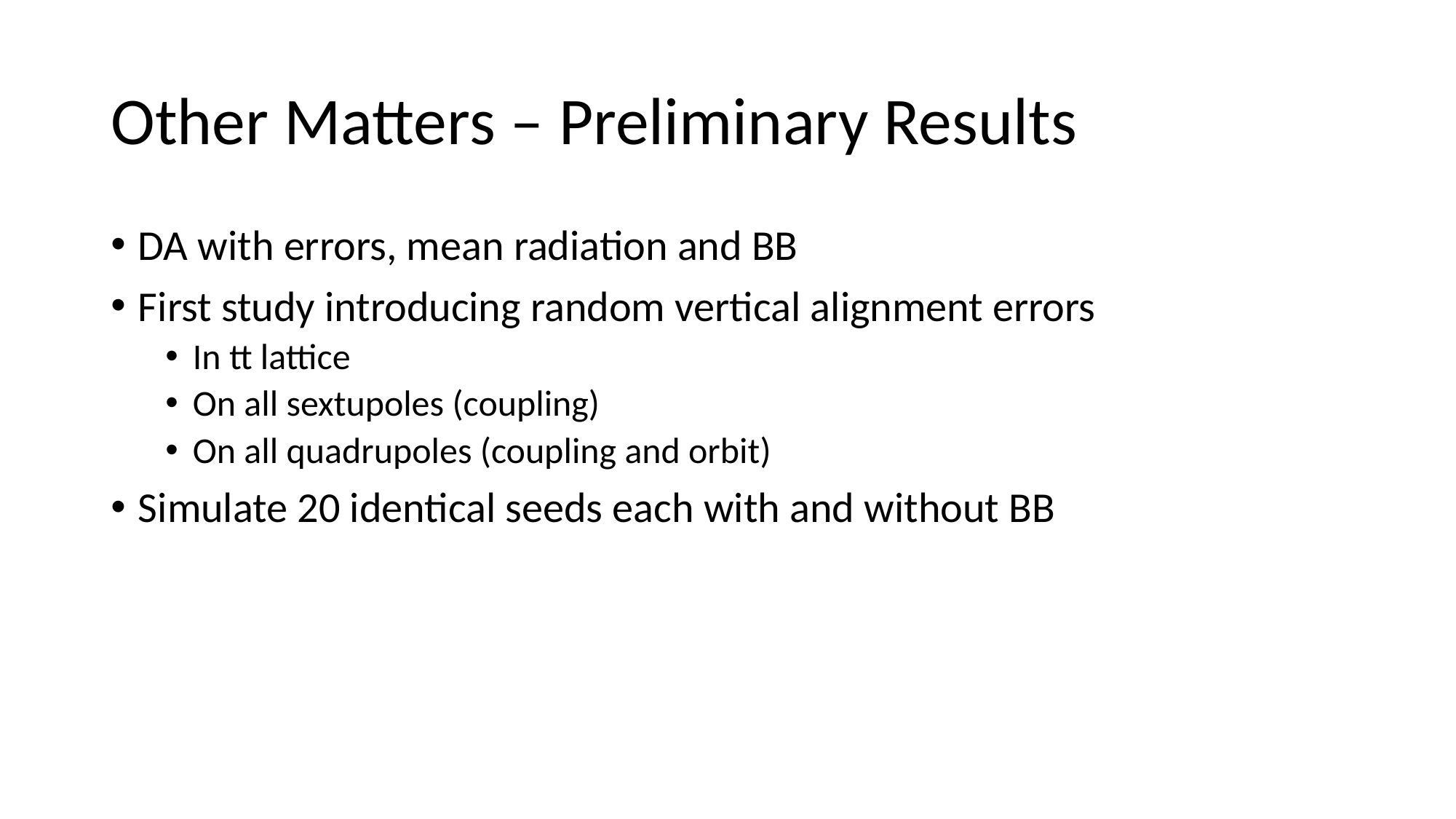

# Other Matters – Preliminary Results
DA with errors, mean radiation and BB
First study introducing random vertical alignment errors
In tt lattice
On all sextupoles (coupling)
On all quadrupoles (coupling and orbit)
Simulate 20 identical seeds each with and without BB